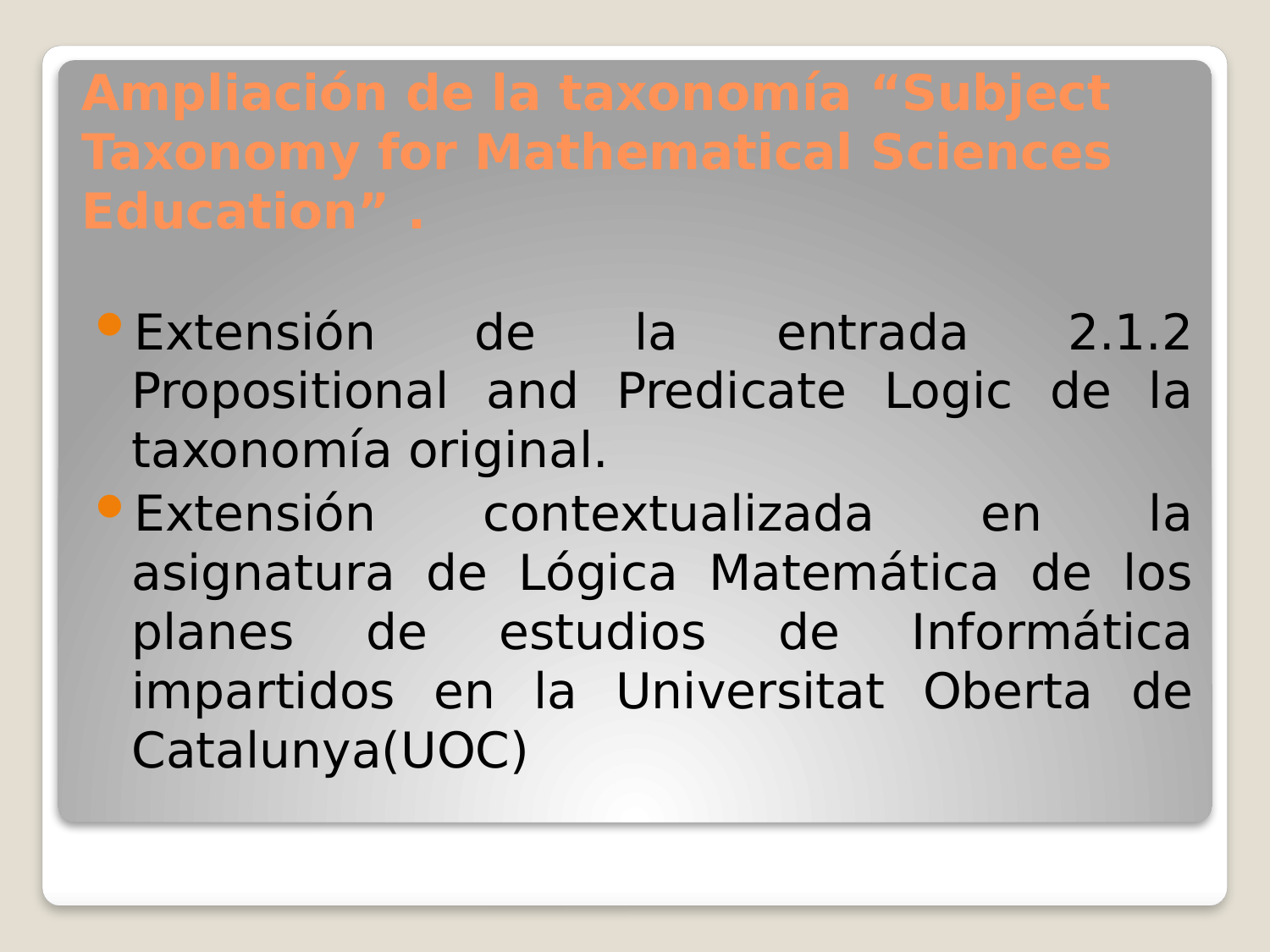

Ampliación de la taxonomía “Subject Taxonomy for Mathematical Sciences Education” .
Extensión de la entrada 2.1.2 Propositional and Predicate Logic de la taxonomía original.
Extensión contextualizada en la asignatura de Lógica Matemática de los planes de estudios de Informática impartidos en la Universitat Oberta de Catalunya(UOC)